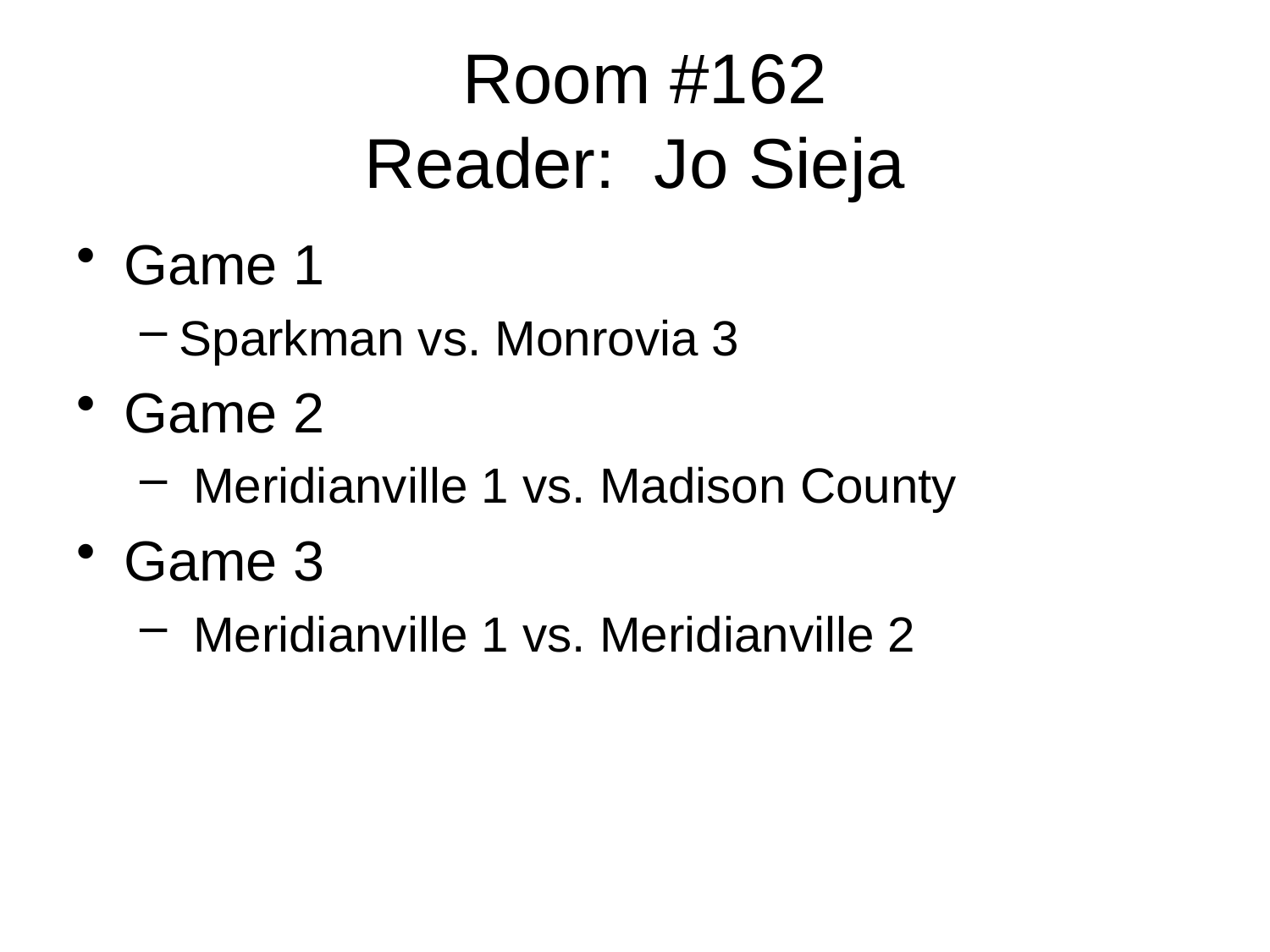

# Room #162 Reader:  Jo Sieja
Game 1
Sparkman vs. Monrovia 3
Game 2
 Meridianville 1 vs. Madison County
Game 3
 Meridianville 1 vs. Meridianville 2